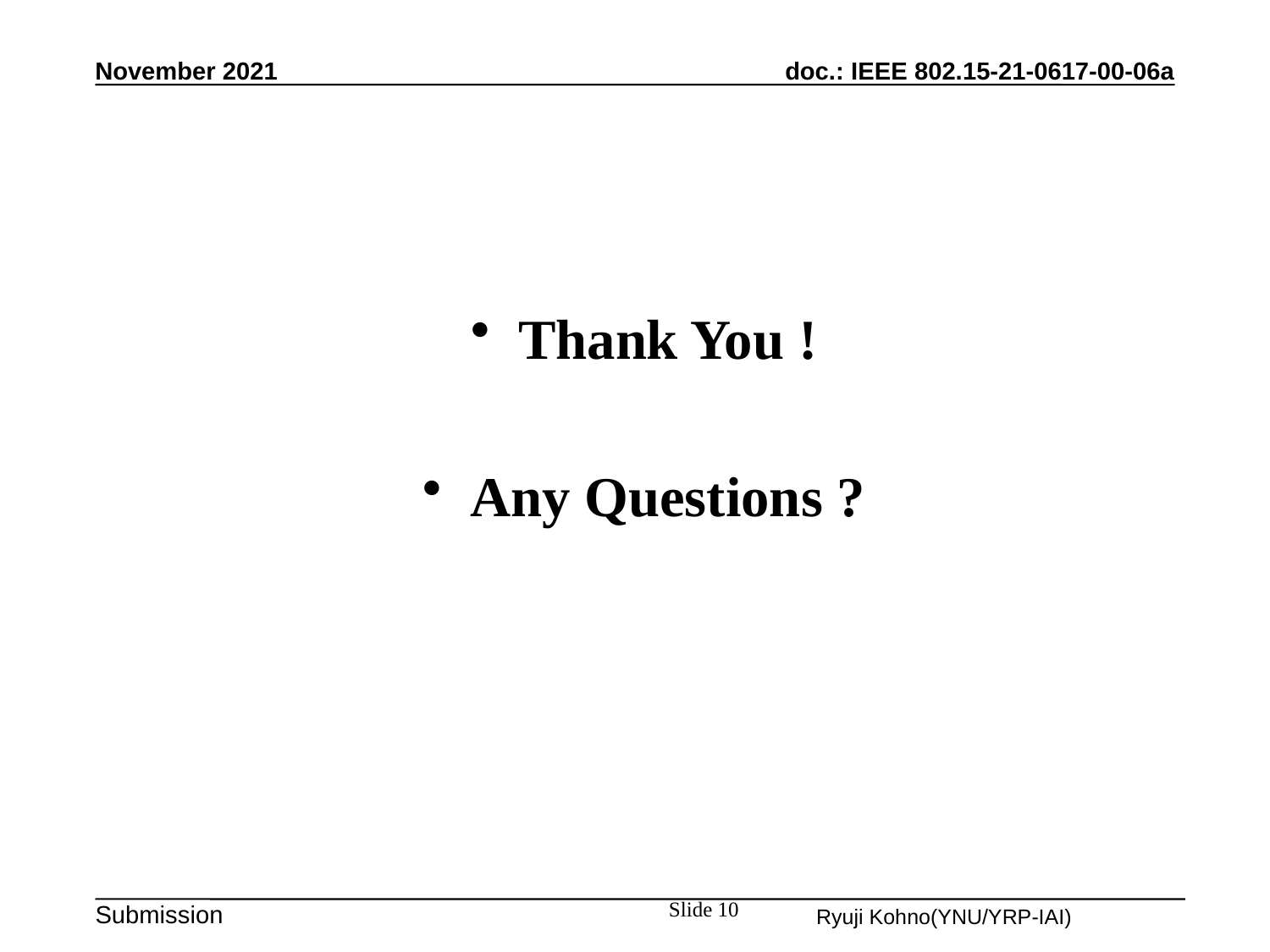

November 2021
Thank You !

Any Questions ?

Slide 10